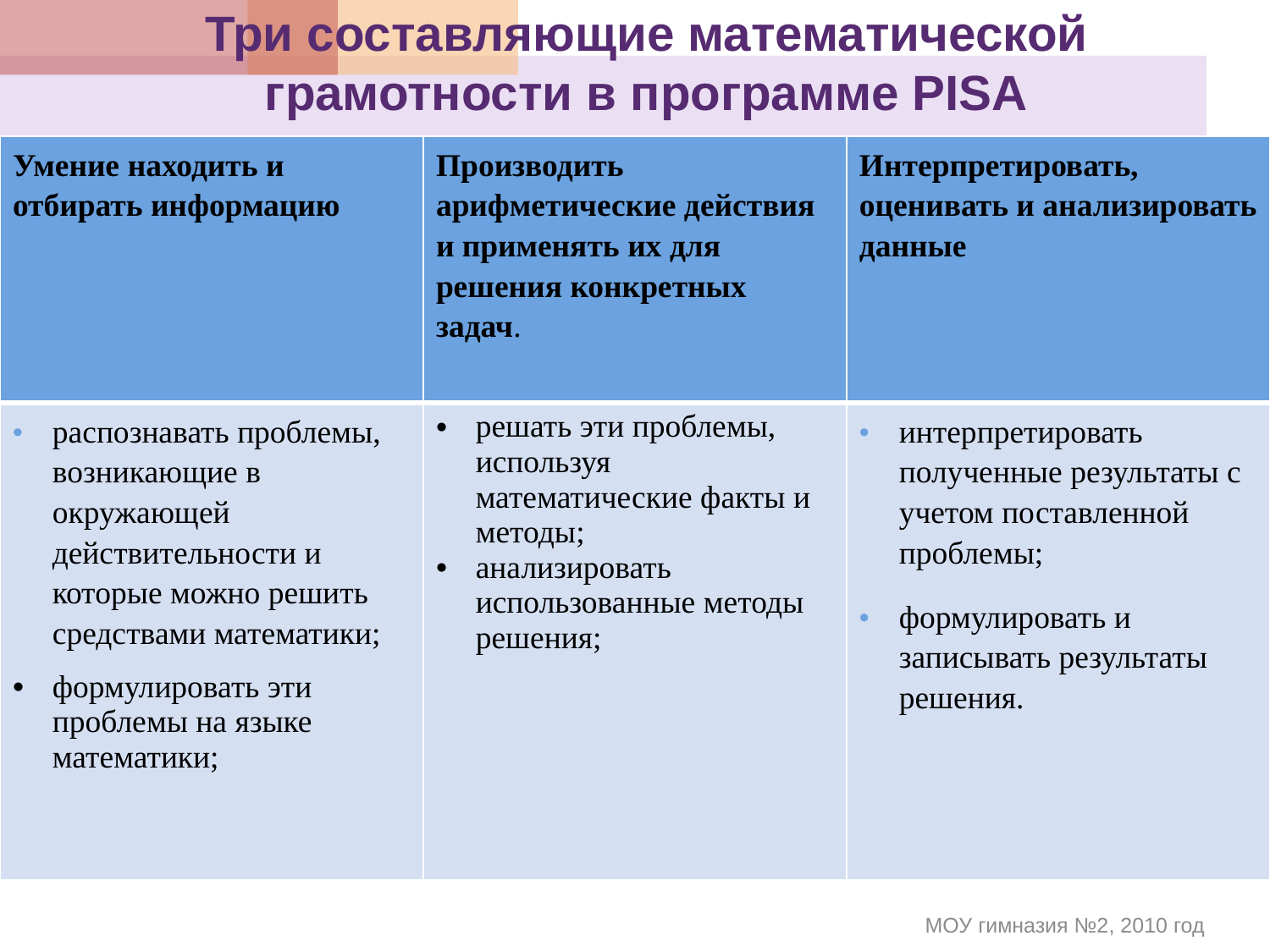

# Три составляющие математической грамотности в программе PISA
| Умение находить и отбирать информацию | Производить арифметические действия и применять их для решения конкретных задач. | Интерпретировать, оценивать и анализировать данные |
| --- | --- | --- |
| распознавать проблемы, возникающие в окружающей действительности и которые можно решить средствами математики; формулировать эти проблемы на языке математики; | решать эти проблемы, используя математические факты и методы; анализировать использованные методы решения; | интерпретировать полученные результаты с учетом поставленной проблемы; формулировать и записывать результаты решения. |
МОУ гимназия №2, 2010 год